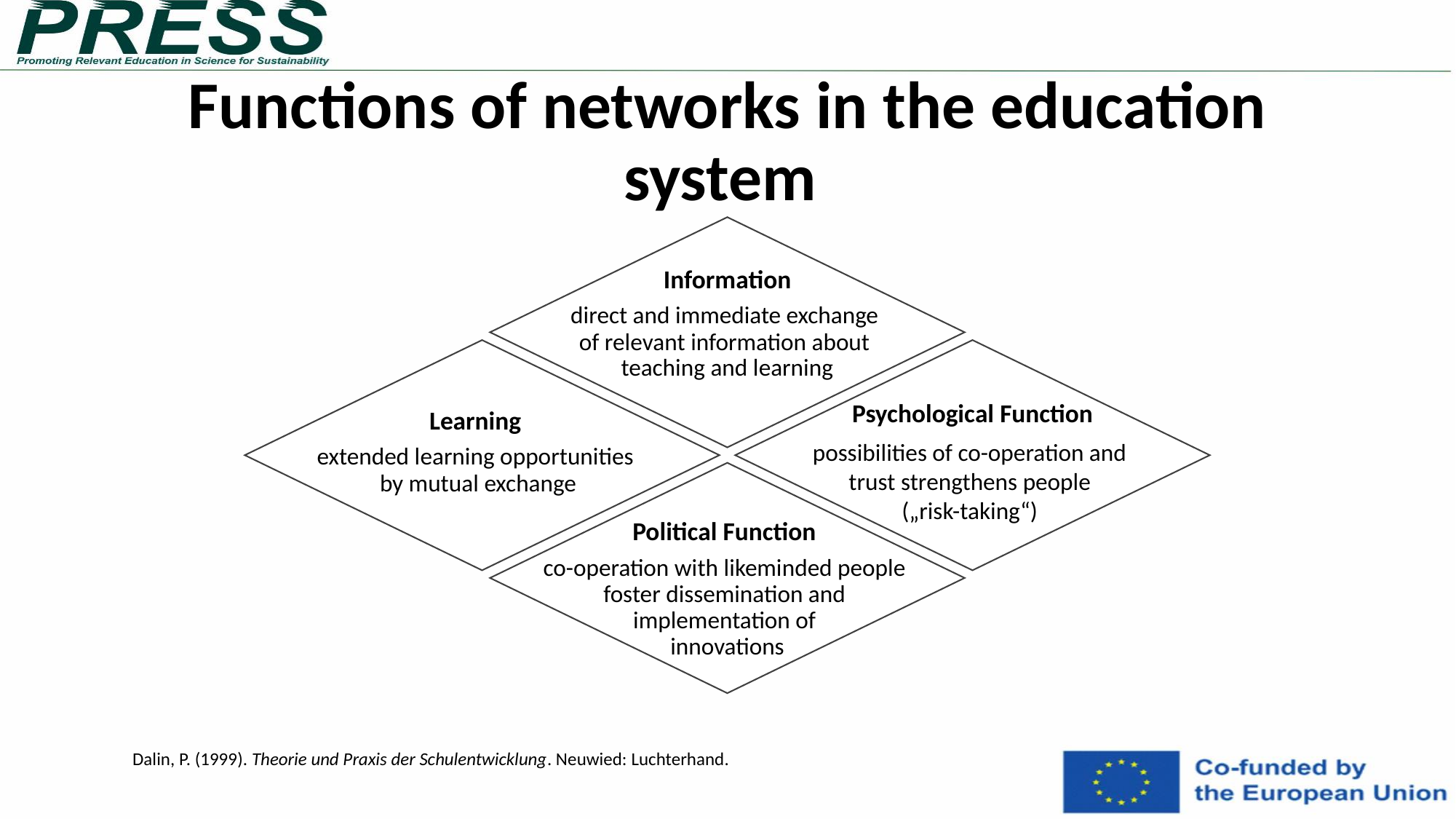

Functions of networks in the education system

Information
direct and immediate exchange
of relevant information about
teaching and learning

Learning
extended learning opportunities
by mutual exchange

Psychological Function
possibilities of co-operation and
trust strengthens people
(„risk-taking“)

Political Function
co-operation with likeminded people
foster dissemination and
implementation of
innovations
Dalin, P. (1999). Theorie und Praxis der Schulentwicklung. Neuwied: Luchterhand.